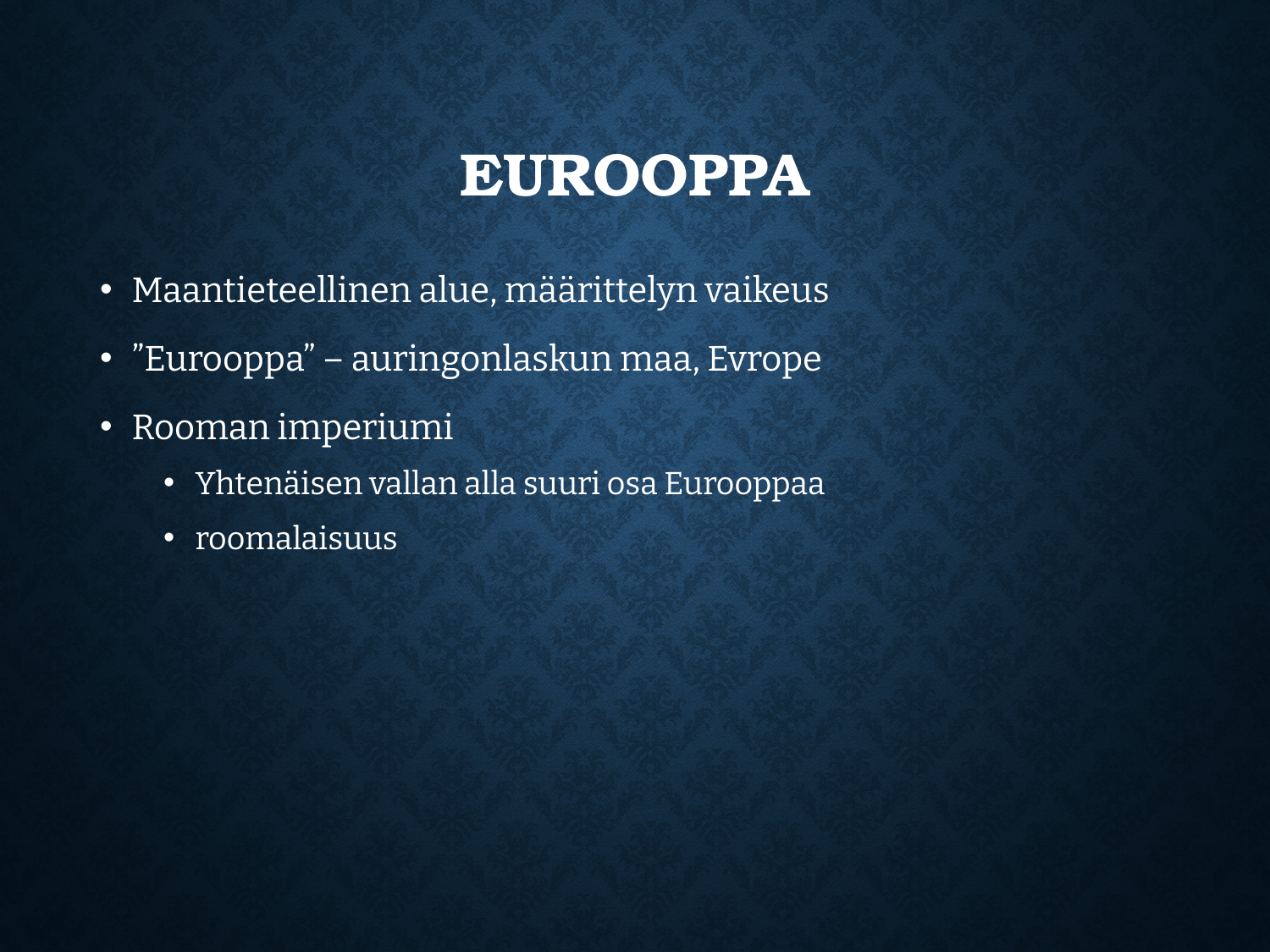

# Eurooppa
Maantieteellinen alue, määrittelyn vaikeus
”Eurooppa” – auringonlaskun maa, Evrope
Rooman imperiumi
Yhtenäisen vallan alla suuri osa Eurooppaa
roomalaisuus